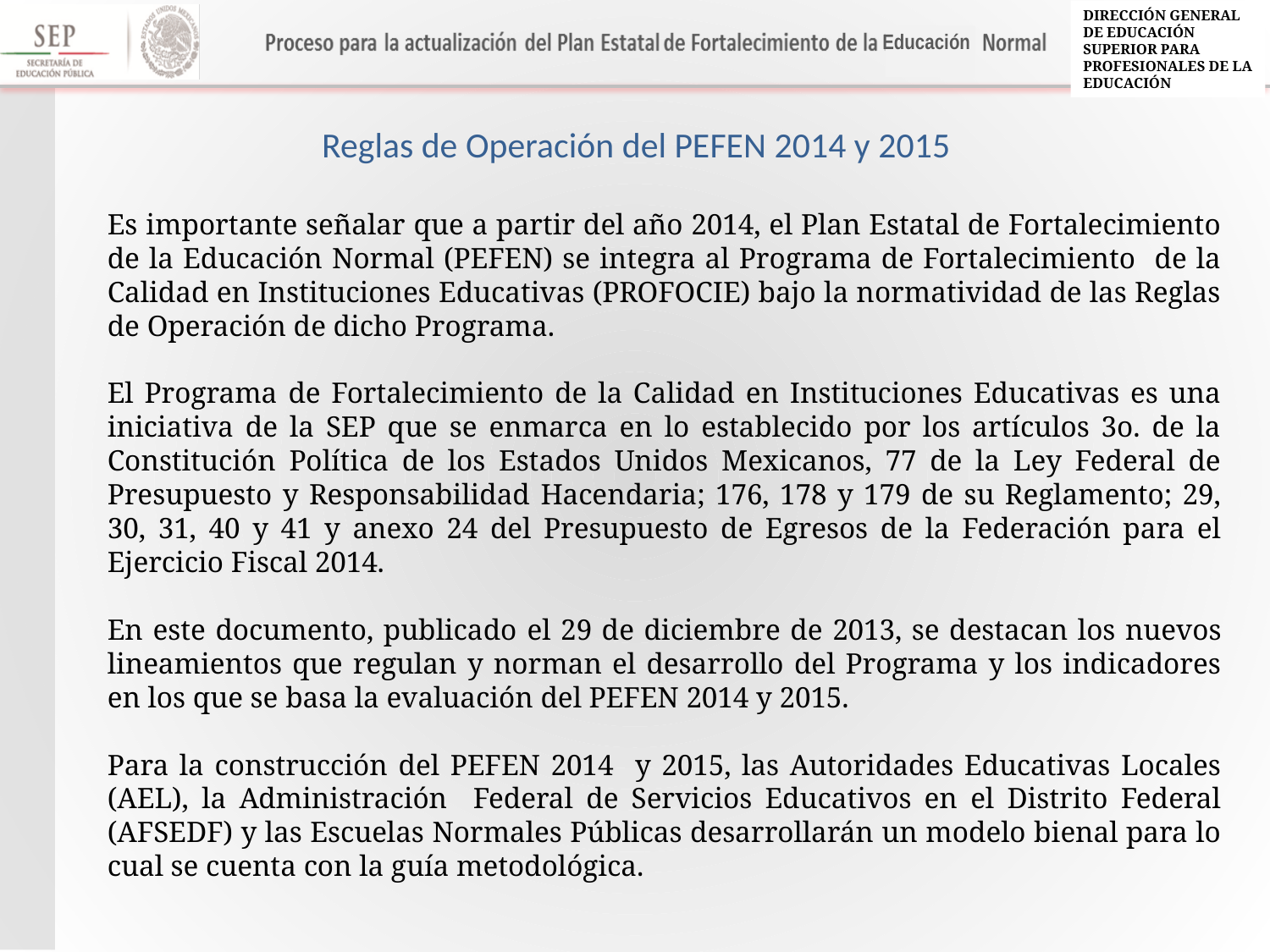

Reglas de Operación del PEFEN 2014 y 2015
Es importante señalar que a partir del año 2014, el Plan Estatal de Fortalecimiento de la Educación Normal (PEFEN) se integra al Programa de Fortalecimiento  de la Calidad en Instituciones Educativas (PROFOCIE) bajo la normatividad de las Reglas de Operación de dicho Programa.

El Programa de Fortalecimiento de la Calidad en Instituciones Educativas es una iniciativa de la SEP que se enmarca en lo establecido por los artículos 3o. de la Constitución Política de los Estados Unidos Mexicanos, 77 de la Ley Federal de Presupuesto y Responsabilidad Hacendaria; 176, 178 y 179 de su Reglamento; 29, 30, 31, 40 y 41 y anexo 24 del Presupuesto de Egresos de la Federación para el Ejercicio Fiscal 2014.

En este documento, publicado el 29 de diciembre de 2013, se destacan los nuevos lineamientos que regulan y norman el desarrollo del Programa y los indicadores en los que se basa la evaluación del PEFEN 2014 y 2015.

Para la construcción del PEFEN 2014  y 2015, las Autoridades Educativas Locales (AEL), la Administración  Federal de Servicios Educativos en el Distrito Federal (AFSEDF) y las Escuelas Normales Públicas desarrollarán un modelo bienal para lo cual se cuenta con la guía metodológica.